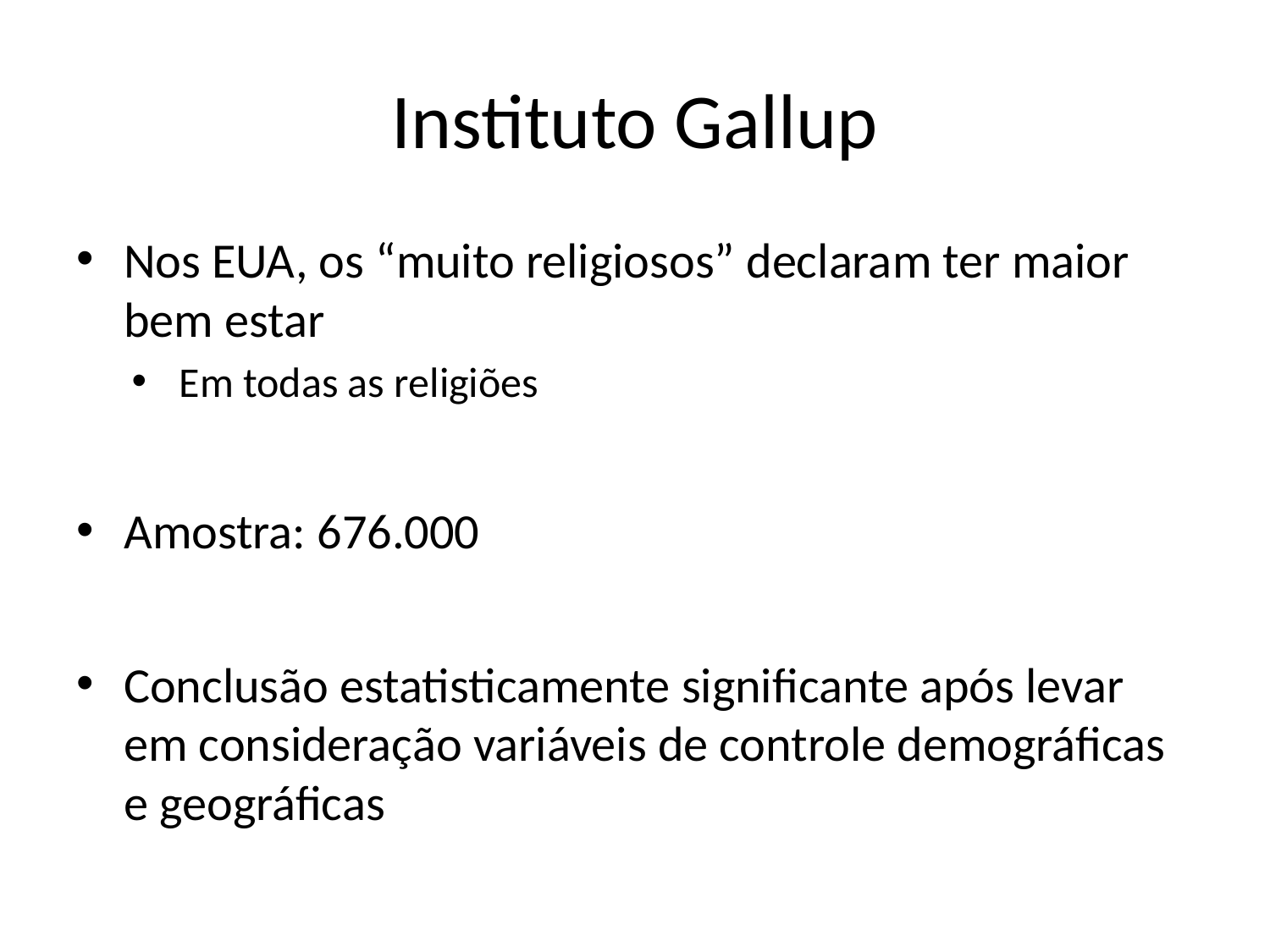

# Instituto Gallup
Nos EUA, os “muito religiosos” declaram ter maior bem estar
Em todas as religiões

Amostra: 676.000

Conclusão estatisticamente significante após levar em consideração variáveis de controle demográficas e geográficas